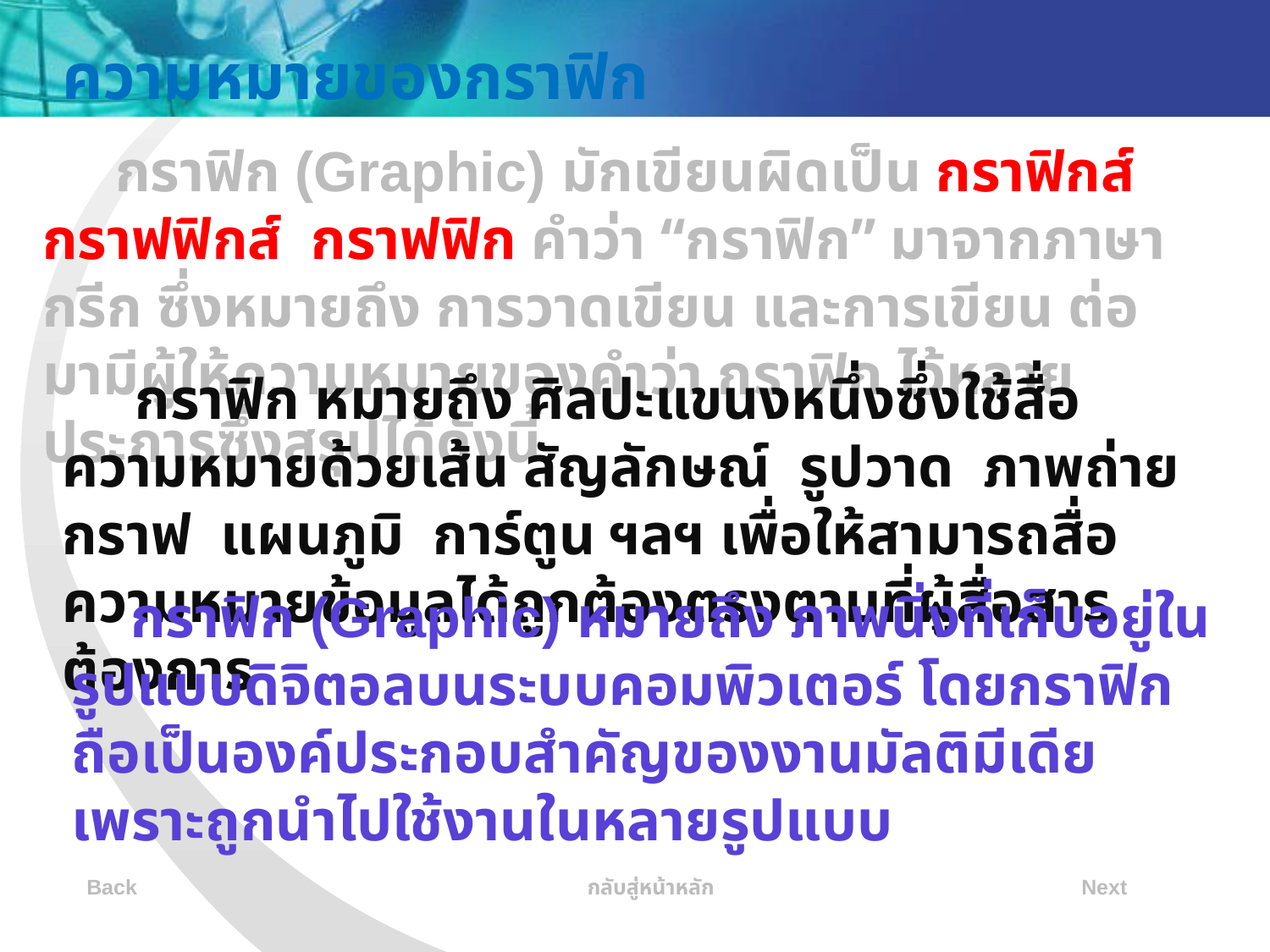

ความหมายของกราฟิก
     กราฟิก (Graphic) มักเขียนผิดเป็น กราฟิกส์  กราฟฟิกส์  กราฟฟิก คำว่า “กราฟิก” มาจากภาษากรีก ซึ่งหมายถึง การวาดเขียน และการเขียน ต่อมามีผู้ให้ความหมายของคำว่า กราฟิก ไว้หลายประการซึ่งสรุปได้ดังนี้
     กราฟิก หมายถึง ศิลปะแขนงหนึ่งซึ่งใช้สื่อความหมายด้วยเส้น สัญลักษณ์  รูปวาด  ภาพถ่าย  กราฟ  แผนภูมิ  การ์ตูน ฯลฯ เพื่อให้สามารถสื่อความหมายข้อมูลได้ถูกต้องตรงตามที่ผู้สื่อสารต้องการ
    กราฟิก (Graphic) หมายถึง ภาพนิ่งที่เก็บอยู่ในรูปแบบดิจิตอลบนระบบคอมพิวเตอร์ โดยกราฟิกถือเป็นองค์ประกอบสำคัญของงานมัลติมีเดีย เพราะถูกนำไปใช้งานในหลายรูปแบบ
Back
กลับสู่หน้าหลัก
Next